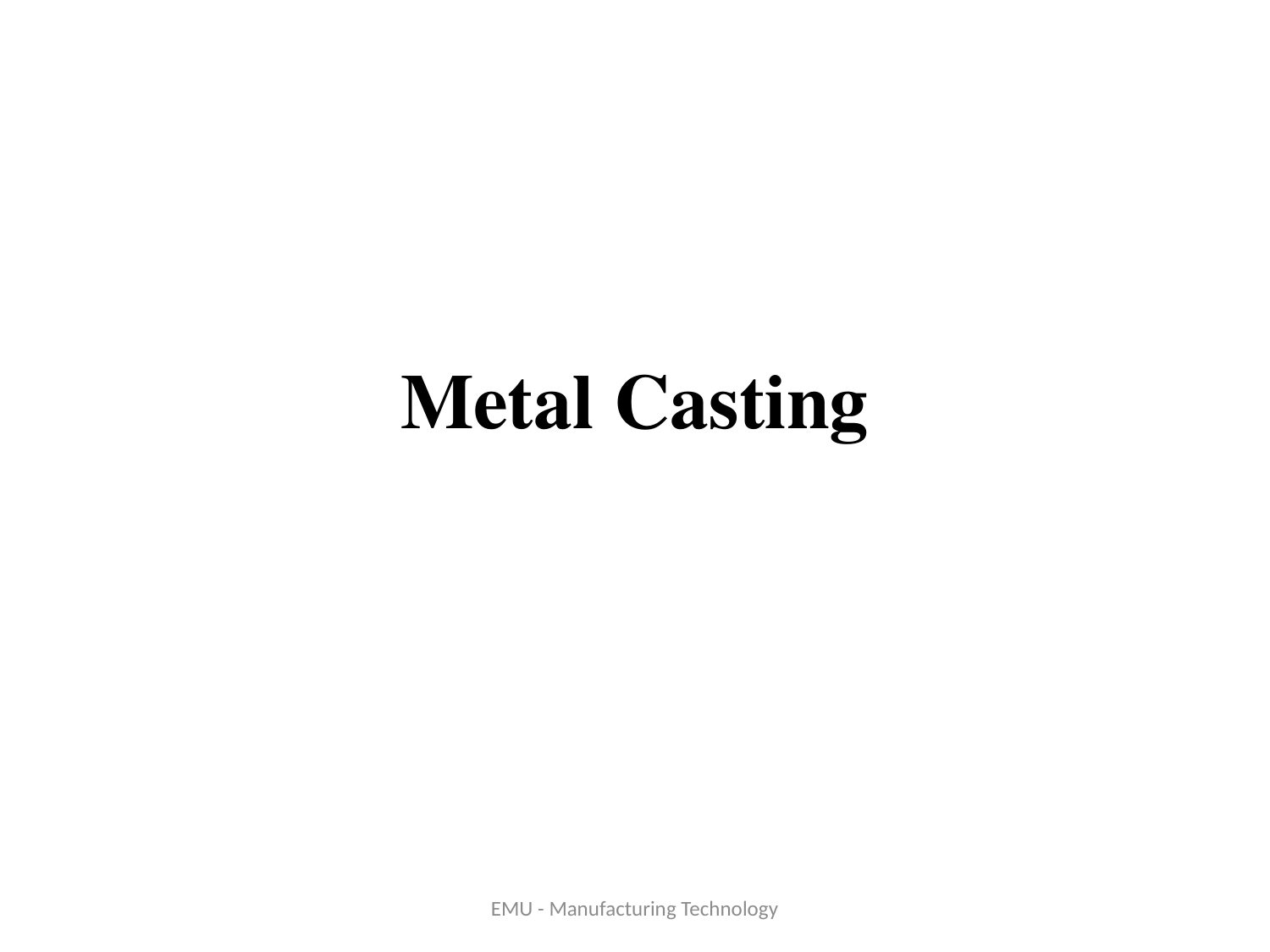

# Metal Casting
EMU - Manufacturing Technology